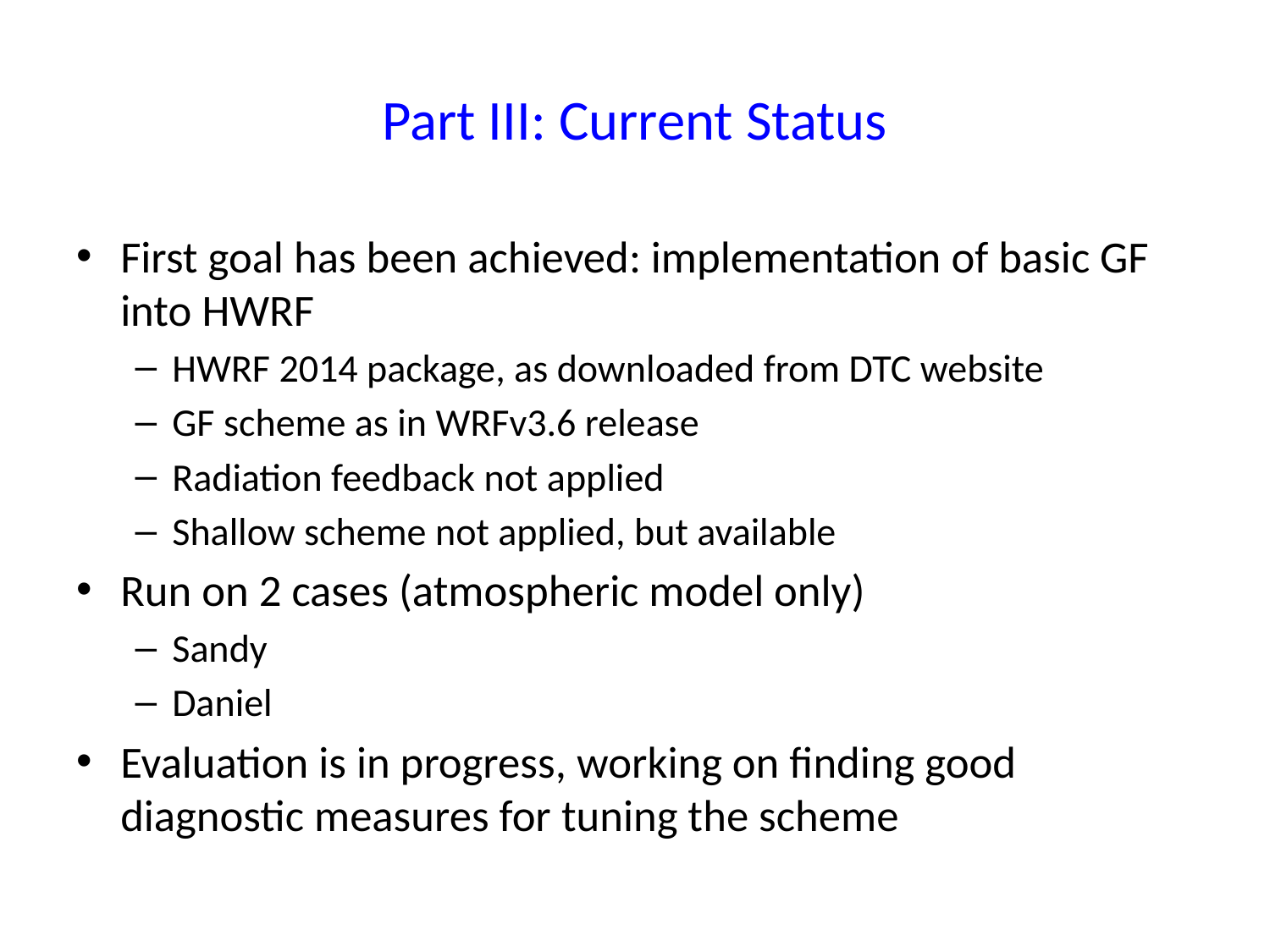

# Part III: Current Status
First goal has been achieved: implementation of basic GF into HWRF
HWRF 2014 package, as downloaded from DTC website
GF scheme as in WRFv3.6 release
Radiation feedback not applied
Shallow scheme not applied, but available
Run on 2 cases (atmospheric model only)
Sandy
Daniel
Evaluation is in progress, working on finding good diagnostic measures for tuning the scheme